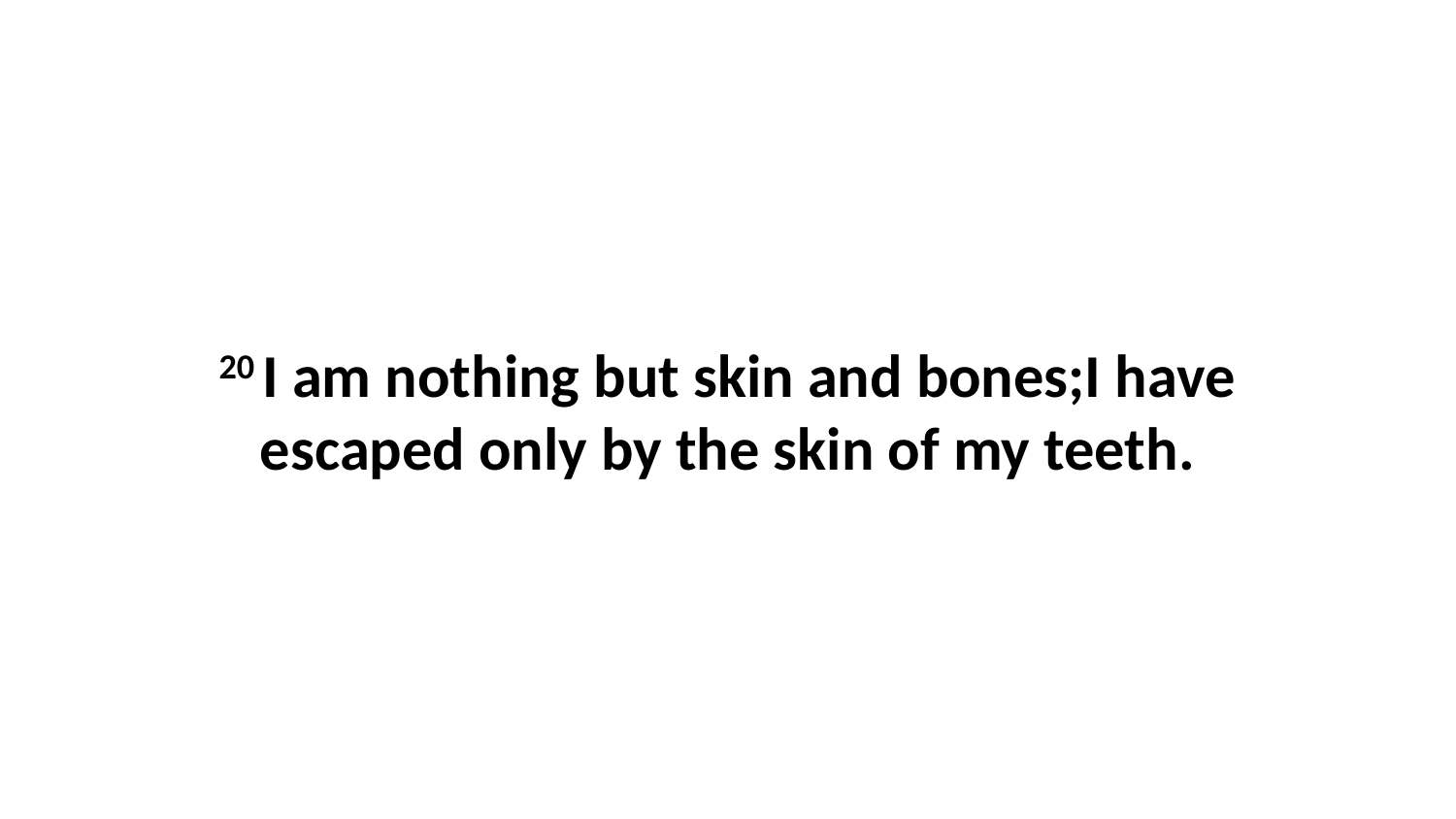

20 I am nothing but skin and bones;I have escaped only by the skin of my teeth.